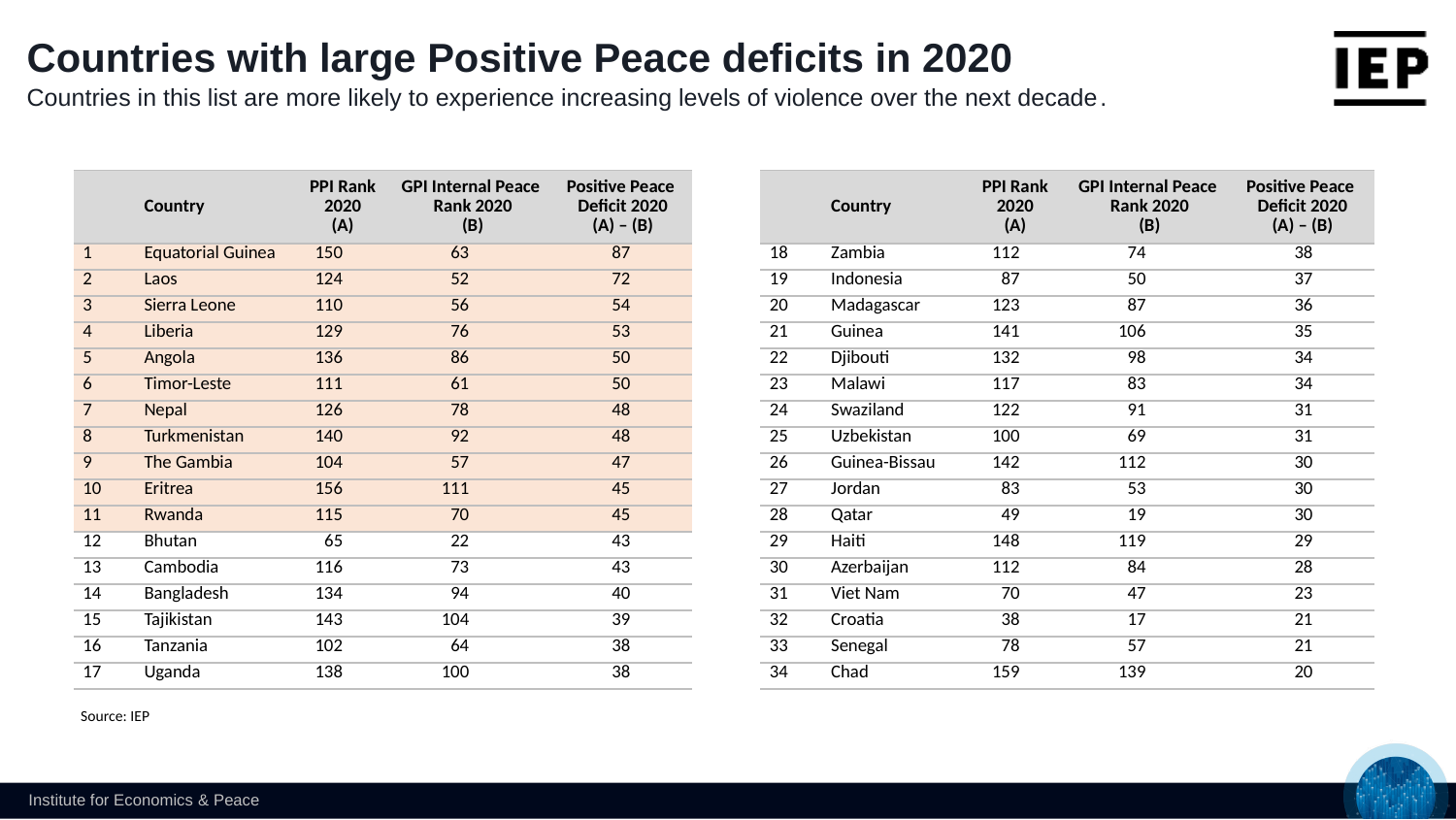

Countries with large Positive Peace deficits in 2020
Countries in this list are more likely to experience increasing levels of violence over the next decade.
|  | Country | PPI Rank 2020 (A) | GPI Internal Peace Rank 2020 (B) | Positive Peace Deficit 2020 (A) – (B) |
| --- | --- | --- | --- | --- |
| 1 | Equatorial Guinea | 150 | 63 | 87 |
| 2 | Laos | 124 | 52 | 72 |
| 3 | Sierra Leone | 110 | 56 | 54 |
| 4 | Liberia | 129 | 76 | 53 |
| 5 | Angola | 136 | 86 | 50 |
| 6 | Timor-Leste | 111 | 61 | 50 |
| 7 | Nepal | 126 | 78 | 48 |
| 8 | Turkmenistan | 140 | 92 | 48 |
| 9 | The Gambia | 104 | 57 | 47 |
| 10 | Eritrea | 156 | 111 | 45 |
| 11 | Rwanda | 115 | 70 | 45 |
| 12 | Bhutan | 65 | 22 | 43 |
| 13 | Cambodia | 116 | 73 | 43 |
| 14 | Bangladesh | 134 | 94 | 40 |
| 15 | Tajikistan | 143 | 104 | 39 |
| 16 | Tanzania | 102 | 64 | 38 |
| 17 | Uganda | 138 | 100 | 38 |
|  | Country | PPI Rank 2020 (A) | GPI Internal Peace Rank 2020 (B) | Positive Peace Deficit 2020 (A) – (B) |
| --- | --- | --- | --- | --- |
| 18 | Zambia | 112 | 74 | 38 |
| 19 | Indonesia | 87 | 50 | 37 |
| 20 | Madagascar | 123 | 87 | 36 |
| 21 | Guinea | 141 | 106 | 35 |
| 22 | Djibouti | 132 | 98 | 34 |
| 23 | Malawi | 117 | 83 | 34 |
| 24 | Swaziland | 122 | 91 | 31 |
| 25 | Uzbekistan | 100 | 69 | 31 |
| 26 | Guinea-Bissau | 142 | 112 | 30 |
| 27 | Jordan | 83 | 53 | 30 |
| 28 | Qatar | 49 | 19 | 30 |
| 29 | Haiti | 148 | 119 | 29 |
| 30 | Azerbaijan | 112 | 84 | 28 |
| 31 | Viet Nam | 70 | 47 | 23 |
| 32 | Croatia | 38 | 17 | 21 |
| 33 | Senegal | 78 | 57 | 21 |
| 34 | Chad | 159 | 139 | 20 |
Source: IEP